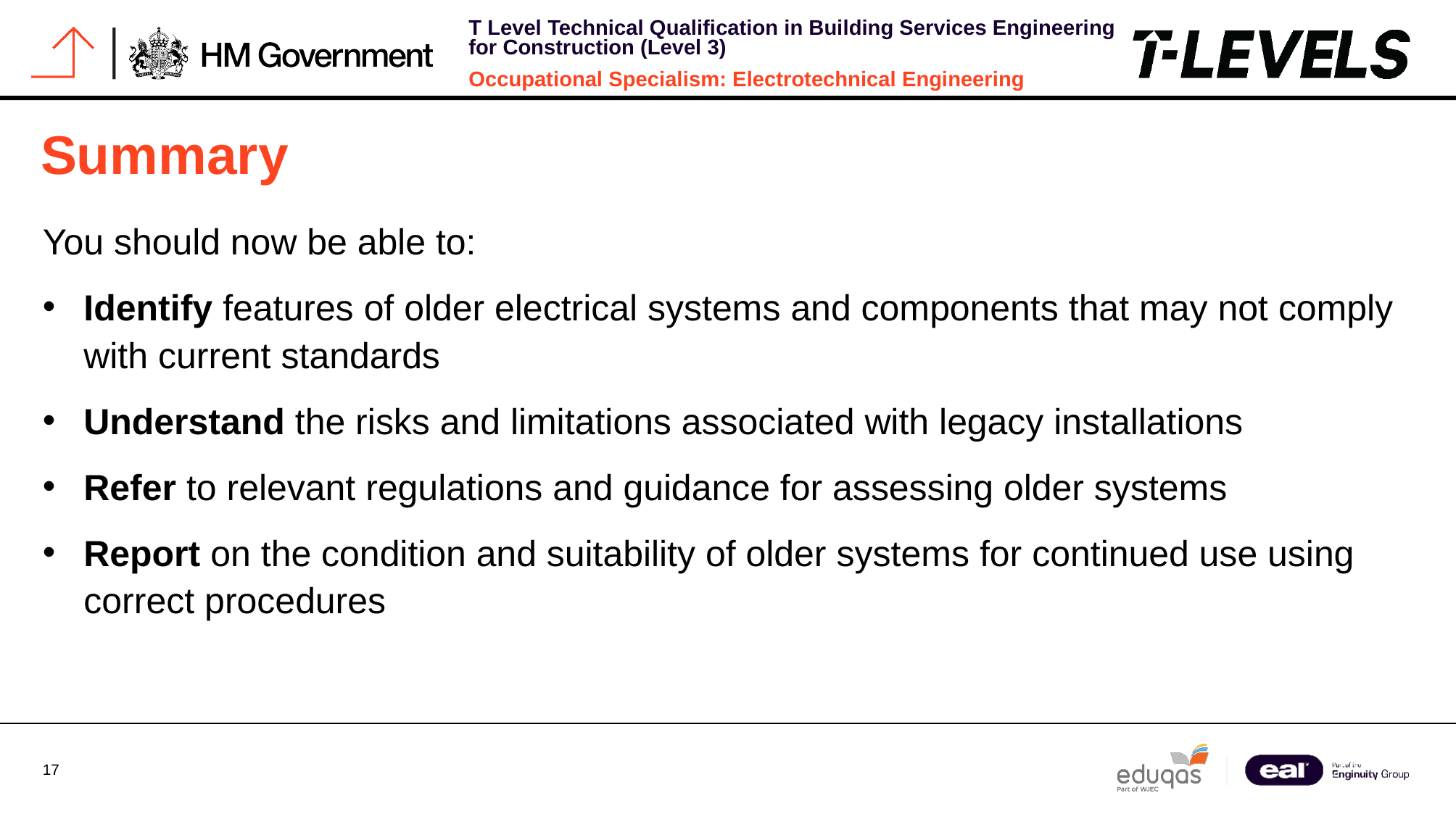

# Summary
You should now be able to:
Identify features of older electrical systems and components that may not comply with current standards
Understand the risks and limitations associated with legacy installations
Refer to relevant regulations and guidance for assessing older systems
Report on the condition and suitability of older systems for continued use using correct procedures